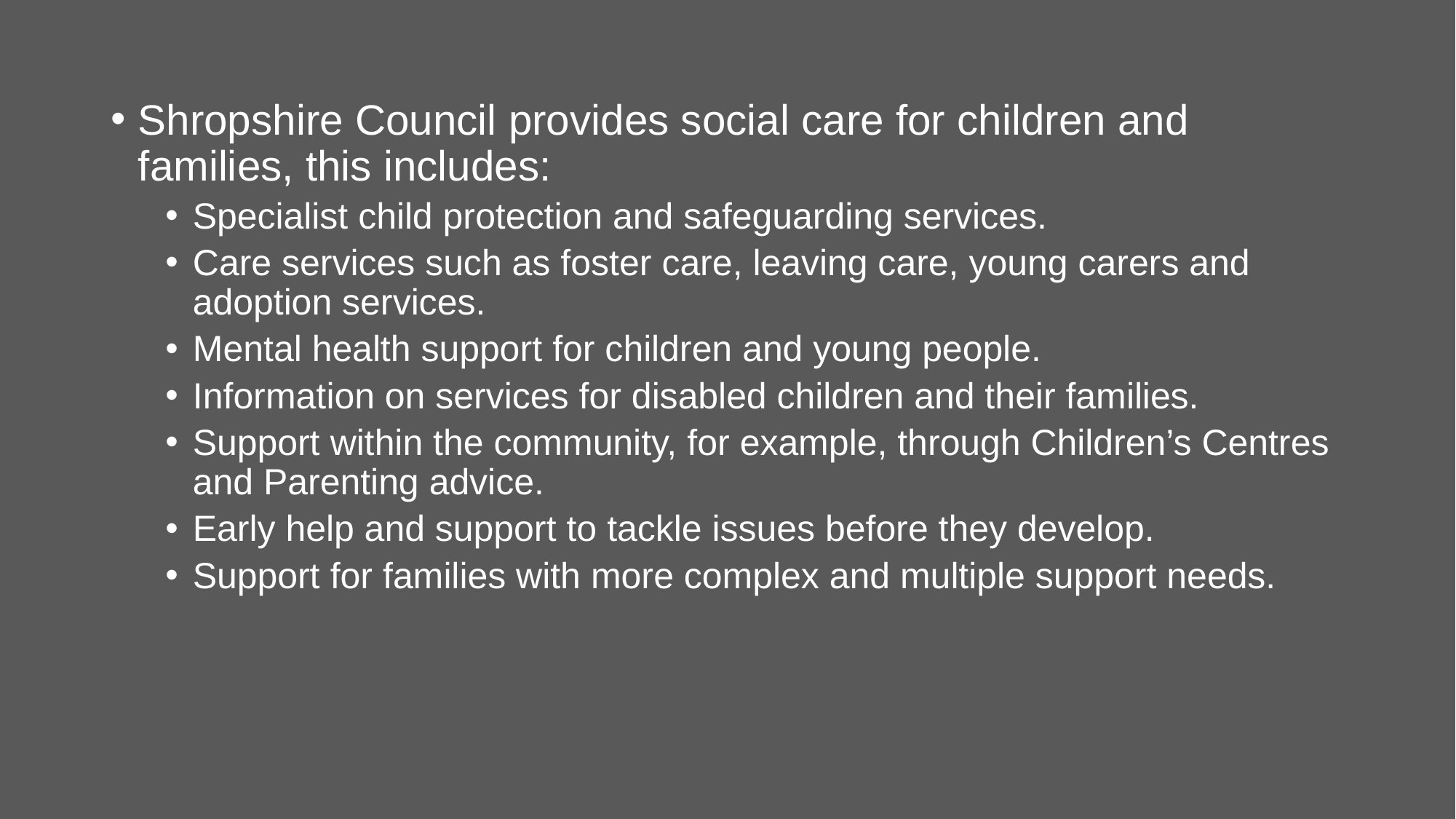

Shropshire Council provides social care for children and families, this includes:
Specialist child protection and safeguarding services.
Care services such as foster care, leaving care, young carers and adoption services.
Mental health support for children and young people.
Information on services for disabled children and their families.
Support within the community, for example, through Children’s Centres and Parenting advice.
Early help and support to tackle issues before they develop.
Support for families with more complex and multiple support needs.